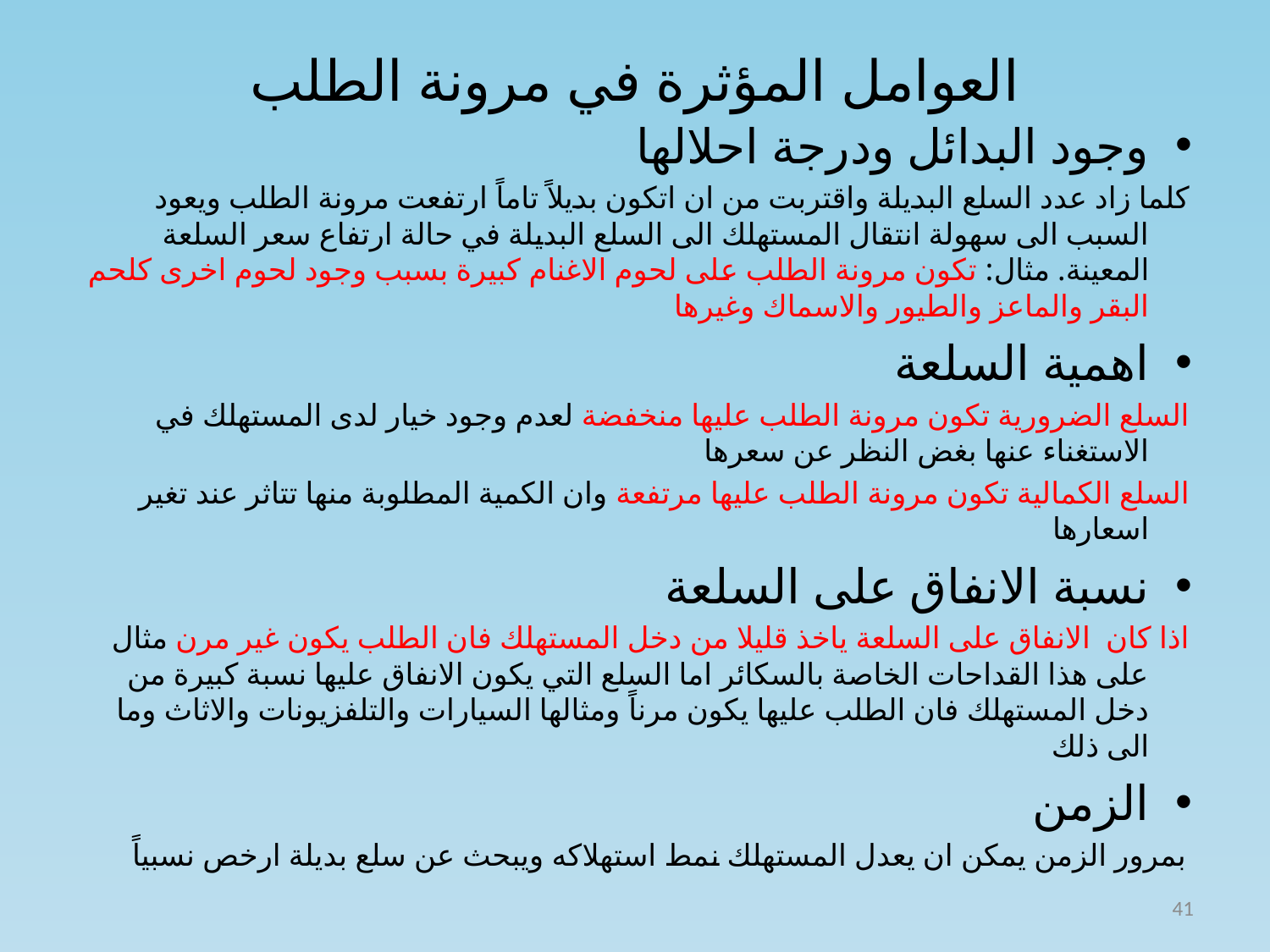

# العوامل المؤثرة في مرونة الطلب
وجود البدائل ودرجة احلالها
كلما زاد عدد السلع البديلة واقتربت من ان اتكون بديلاً تاماً ارتفعت مرونة الطلب ويعود السبب الى سهولة انتقال المستهلك الى السلع البديلة في حالة ارتفاع سعر السلعة المعينة. مثال: تكون مرونة الطلب على لحوم الاغنام كبيرة بسبب وجود لحوم اخرى كلحم البقر والماعز والطيور والاسماك وغيرها
اهمية السلعة
السلع الضرورية تكون مرونة الطلب عليها منخفضة لعدم وجود خيار لدى المستهلك في الاستغناء عنها بغض النظر عن سعرها
السلع الكمالية تكون مرونة الطلب عليها مرتفعة وان الكمية المطلوبة منها تتاثر عند تغير اسعارها
نسبة الانفاق على السلعة
اذا كان  الانفاق على السلعة ياخذ قليلا من دخل المستهلك فان الطلب يكون غير مرن مثال على هذا القداحات الخاصة بالسكائر اما السلع التي يكون الانفاق عليها نسبة كبيرة من دخل المستهلك فان الطلب عليها يكون مرناً ومثالها السيارات والتلفزيونات والاثاث وما الى ذلك
الزمن
بمرور الزمن يمكن ان يعدل المستهلك نمط استهلاكه ويبحث عن سلع بديلة ارخص نسبياً

41